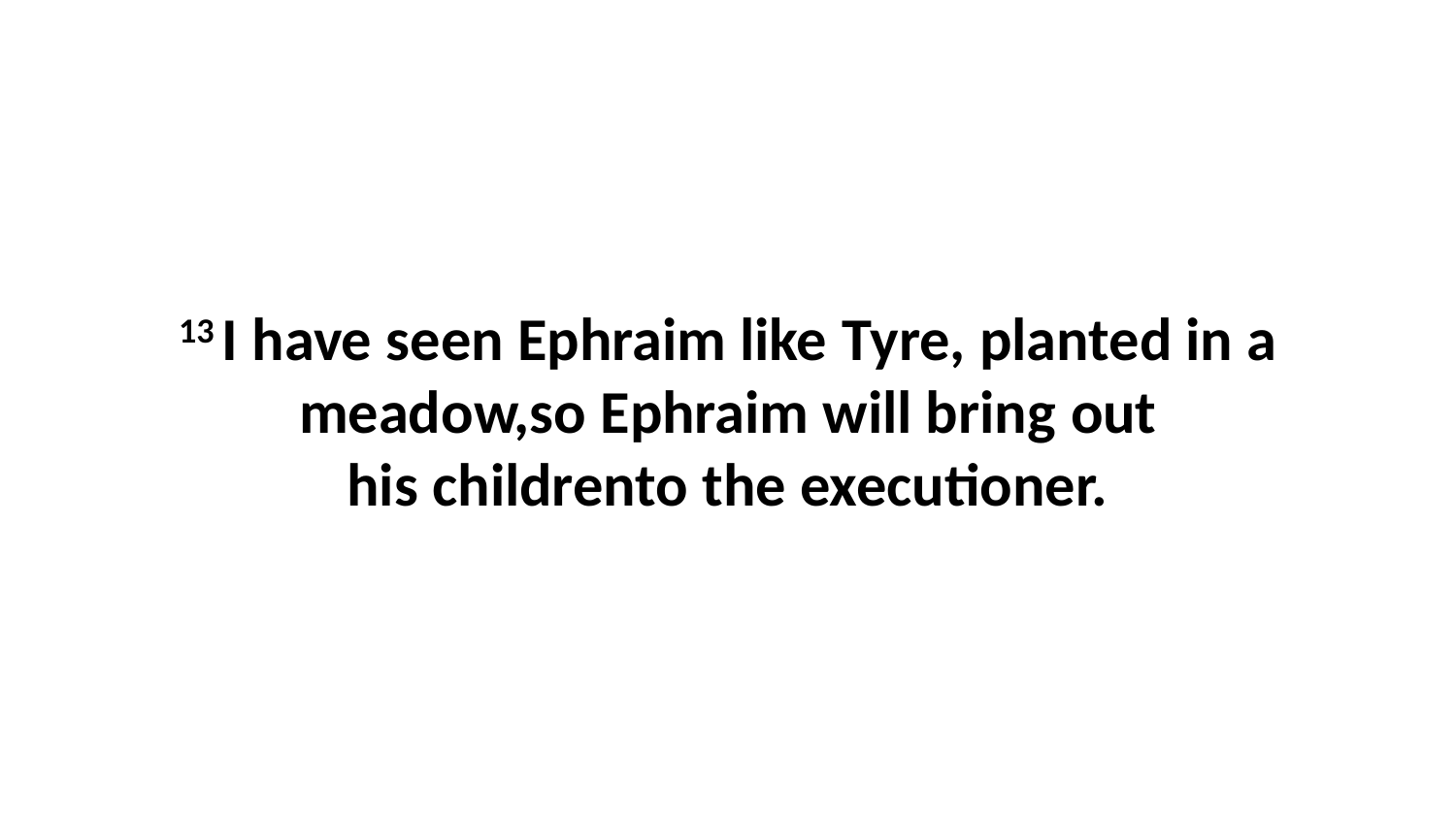

13 I have seen Ephraim like Tyre, planted in a meadow,so Ephraim will bring out his childrento the executioner.